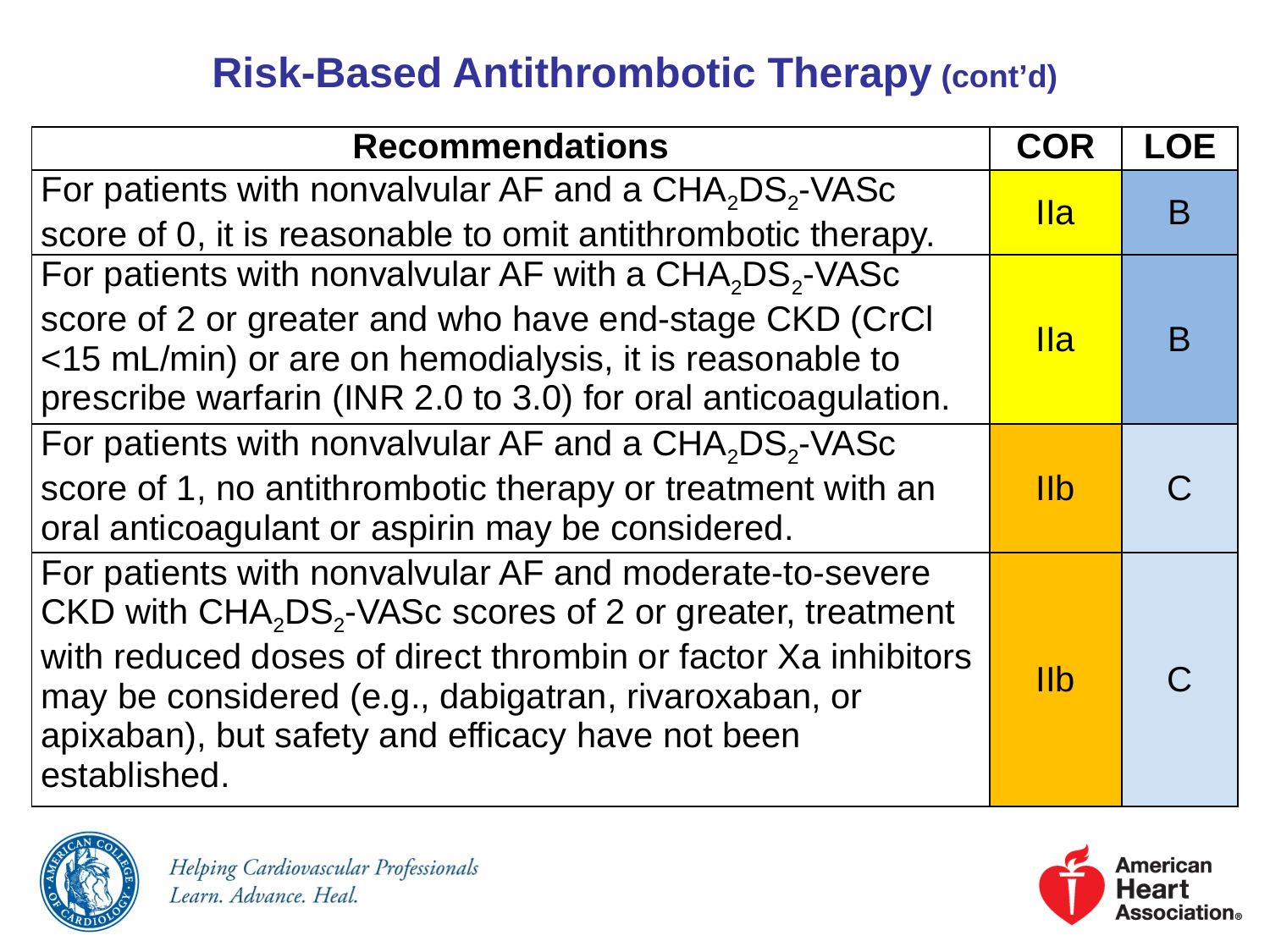

# Risk-Based Antithrombotic Therapy (cont’d)
| Recommendations | COR | LOE |
| --- | --- | --- |
| For patients with nonvalvular AF and a CHA2DS2-VASc score of 0, it is reasonable to omit antithrombotic therapy. | IIa | B |
| For patients with nonvalvular AF with a CHA2DS2-VASc score of 2 or greater and who have end-stage CKD (CrCl <15 mL/min) or are on hemodialysis, it is reasonable to prescribe warfarin (INR 2.0 to 3.0) for oral anticoagulation. | IIa | B |
| For patients with nonvalvular AF and a CHA2DS2-VASc score of 1, no antithrombotic therapy or treatment with an oral anticoagulant or aspirin may be considered. | IIb | C |
| For patients with nonvalvular AF and moderate-to-severe CKD with CHA2DS2-VASc scores of 2 or greater, treatment with reduced doses of direct thrombin or factor Xa inhibitors may be considered (e.g., dabigatran, rivaroxaban, or apixaban), but safety and efficacy have not been established. | IIb | C |